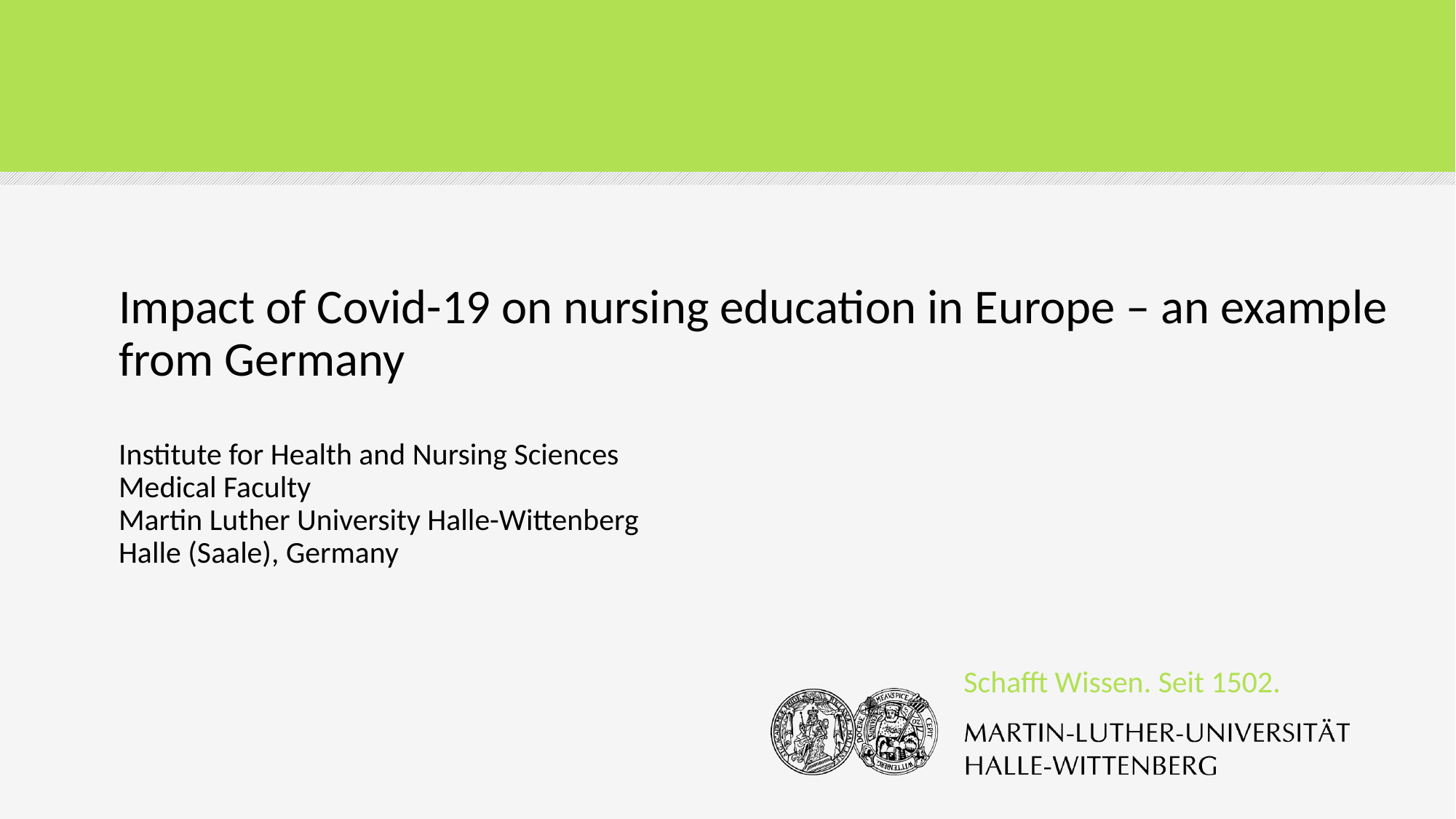

# Impact of Covid-19 on nursing education in Europe – an example from Germany Institute for Health and Nursing Sciences Medical Faculty Martin Luther University Halle-Wittenberg Halle (Saale), Germany